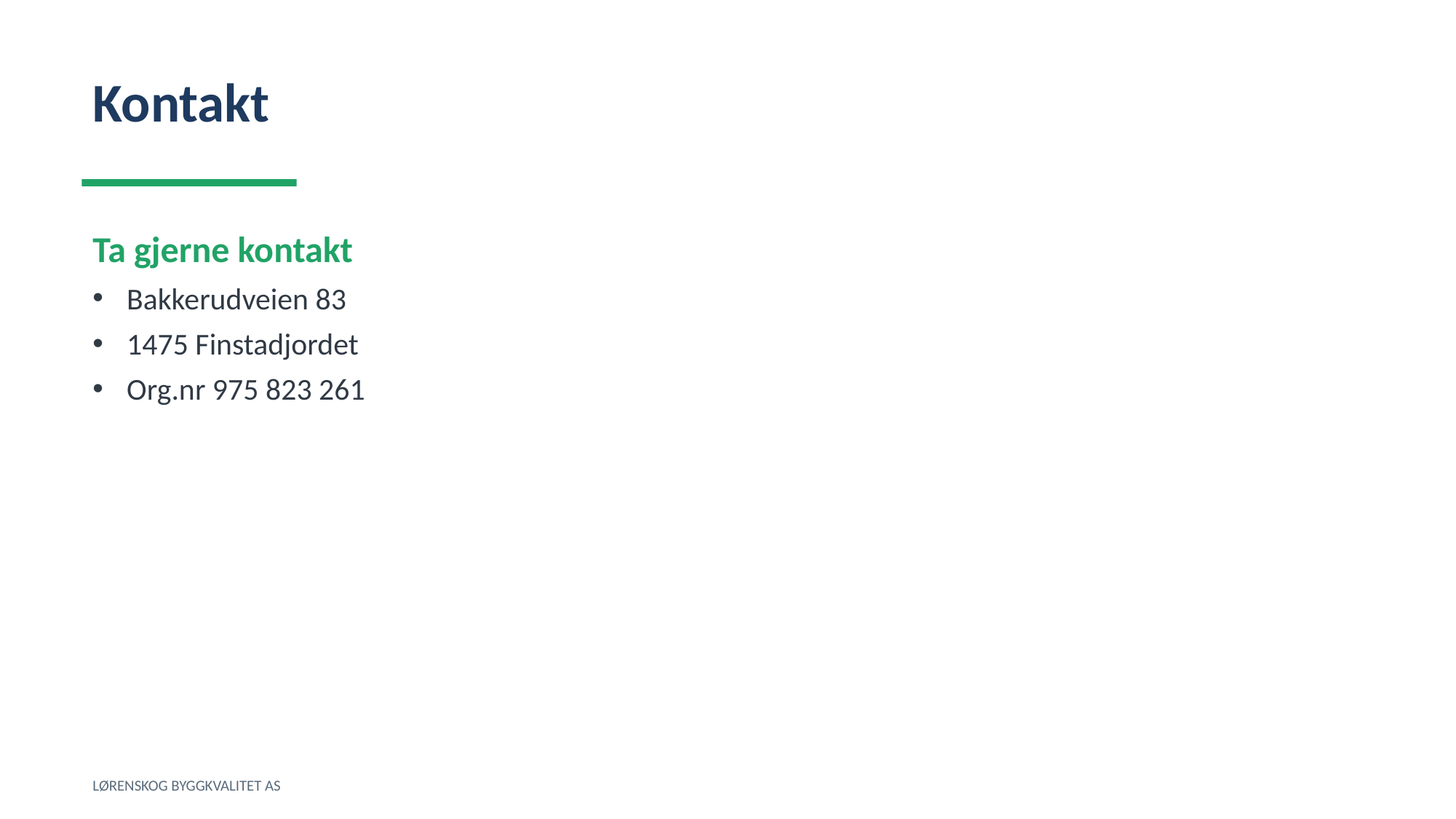

Kontakt

Ta gjerne kontakt
Bakkerudveien 83
1475 Finstadjordet
Org.nr 975 823 261
LØRENSKOG BYGGKVALITET AS